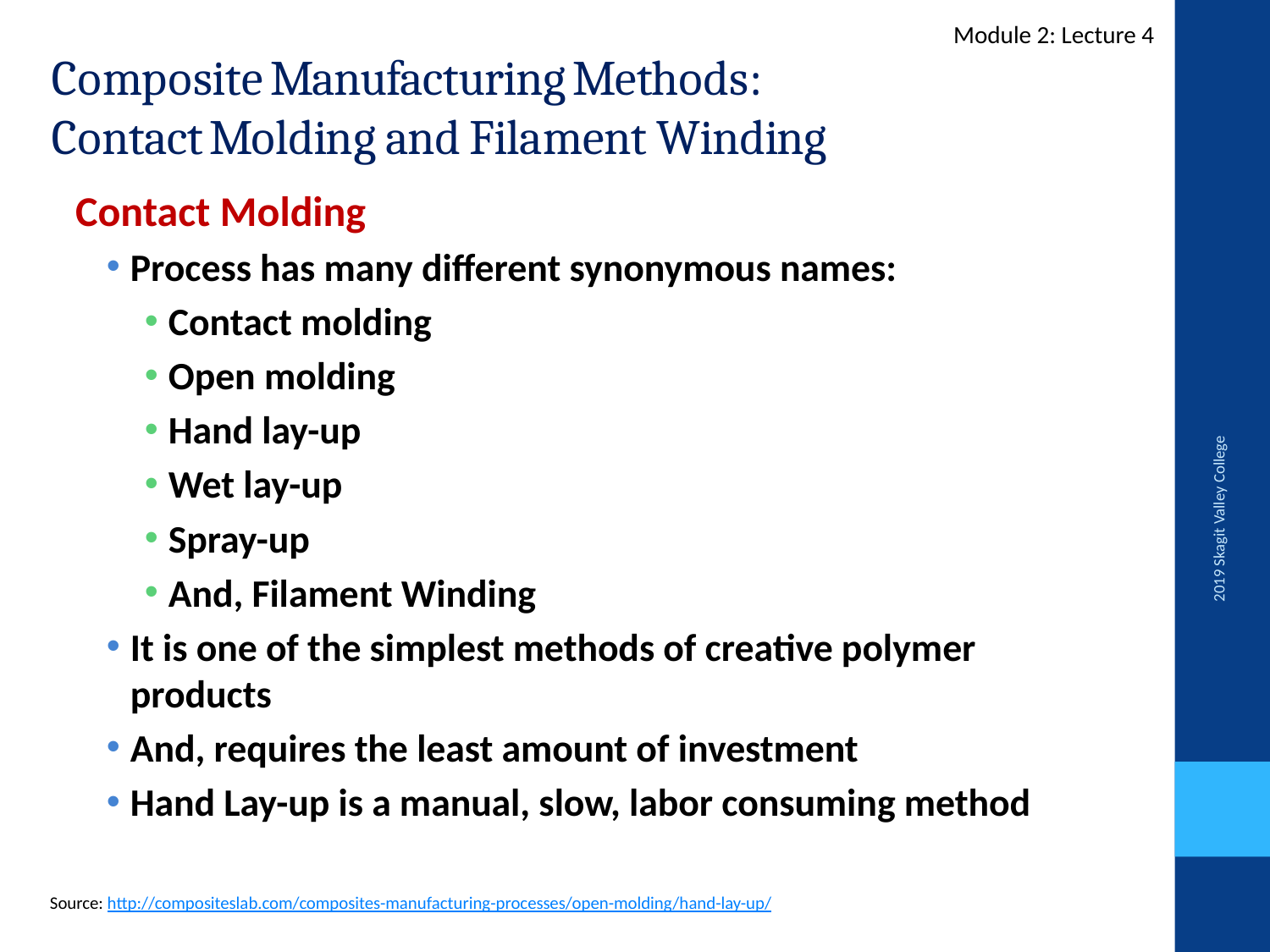

Module 2: Lecture 4
Composite Manufacturing Methods:
Contact Molding and Filament Winding
Contact Molding
Process has many different synonymous names:
Contact molding
Open molding
Hand lay-up
Wet lay-up
Spray-up
And, Filament Winding
It is one of the simplest methods of creative polymer products
And, requires the least amount of investment
Hand Lay-up is a manual, slow, labor consuming method

2019 Skagit Valley College
Source: http://compositeslab.com/composites-manufacturing-processes/open-molding/hand-lay-up/